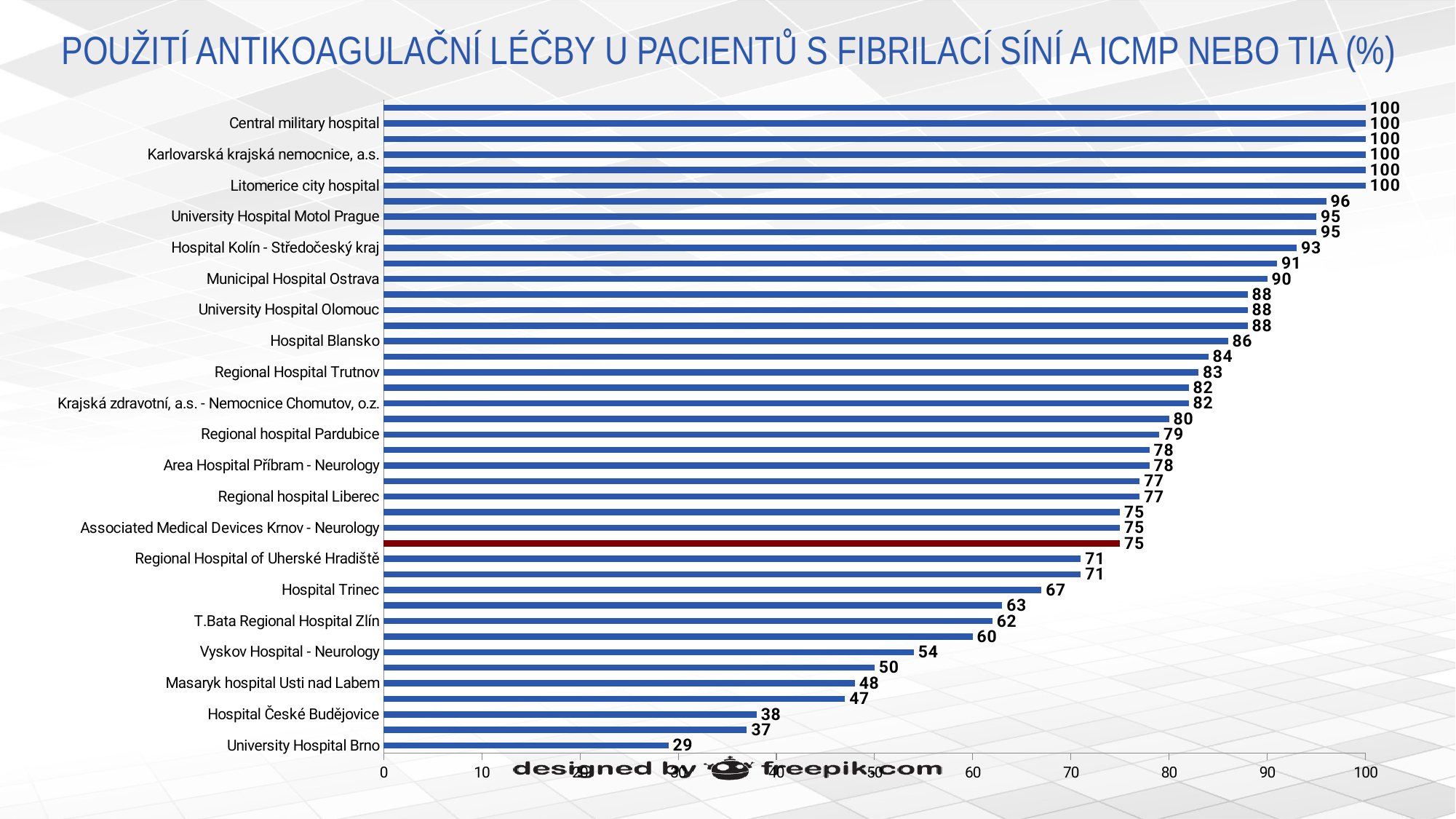

# POUŽITÍ ANTIKOAGULAČNÍ LÉČBY U PACIENTŮ S FIBRILACÍ SÍNÍ A ICMP NEBO TIA (%)

### Chart

| Category | % patients prescribed anticoagulants with aFib |
|---|---|
| University Hospital Brno | 29.0 |
| Vítkovice Hospital Ostrava | 37.0 |
| Hospital České Budějovice | 38.0 |
| NEMOS Sokolov, Hospital Sokolov | 47.0 |
| Masaryk hospital Usti nad Labem | 48.0 |
| General Faculty Hospital Prague | 50.0 |
| Vyskov Hospital - Neurology | 54.0 |
| Thomayer's Hospital Prague | 60.0 |
| T.Bata Regional Hospital Zlín | 62.0 |
| St. Anne's University Hospital Brno | 63.0 |
| Hospital Trinec | 67.0 |
| Hospital Břeclav | 71.0 |
| Regional Hospital of Uherské Hradiště | 71.0 |
| Czech Republic | 75.0 |
| Associated Medical Devices Krnov - Neurology | 75.0 |
| Jihlava Hospital  | 75.0 |
| Regional hospital Liberec | 77.0 |
| University Hospital Ostrava | 77.0 |
| Area Hospital Příbram - Neurology | 78.0 |
| Karvinska hornicka nemocnice | 78.0 |
| Regional hospital Pardubice | 79.0 |
| Faculty Hospital Plzen | 80.0 |
| Krajská zdravotní, a.s. - Nemocnice Chomutov, o.z. | 82.0 |
| Regional Hospital Kladno | 82.0 |
| Regional Hospital Trutnov | 83.0 |
| University Hospital Hradec Kralove | 84.0 |
| Hospital Blansko | 86.0 |
| Na Homolce Hospital | 88.0 |
| University Hospital Olomouc | 88.0 |
| Regional hospital Nachod | 88.0 |
| Municipal Hospital Ostrava | 90.0 |
| Pisek Hospital | 91.0 |
| Hospital Kolín - Středočeský kraj | 93.0 |
| Hospital Teplice | 95.0 |
| University Hospital Motol Prague | 95.0 |
| Decin Hospital, Krajska zdravotni, a.s. | 96.0 |
| Litomerice city hospital | 100.0 |
| Nemocnice Znojmo | 100.0 |
| Karlovarská krajská nemocnice, a.s. | 100.0 |
| Prostějov Hospital | 100.0 |
| Central military hospital | 100.0 |
| Faculty Hospital Kralovske Vinohrady Prague | 100.0 |